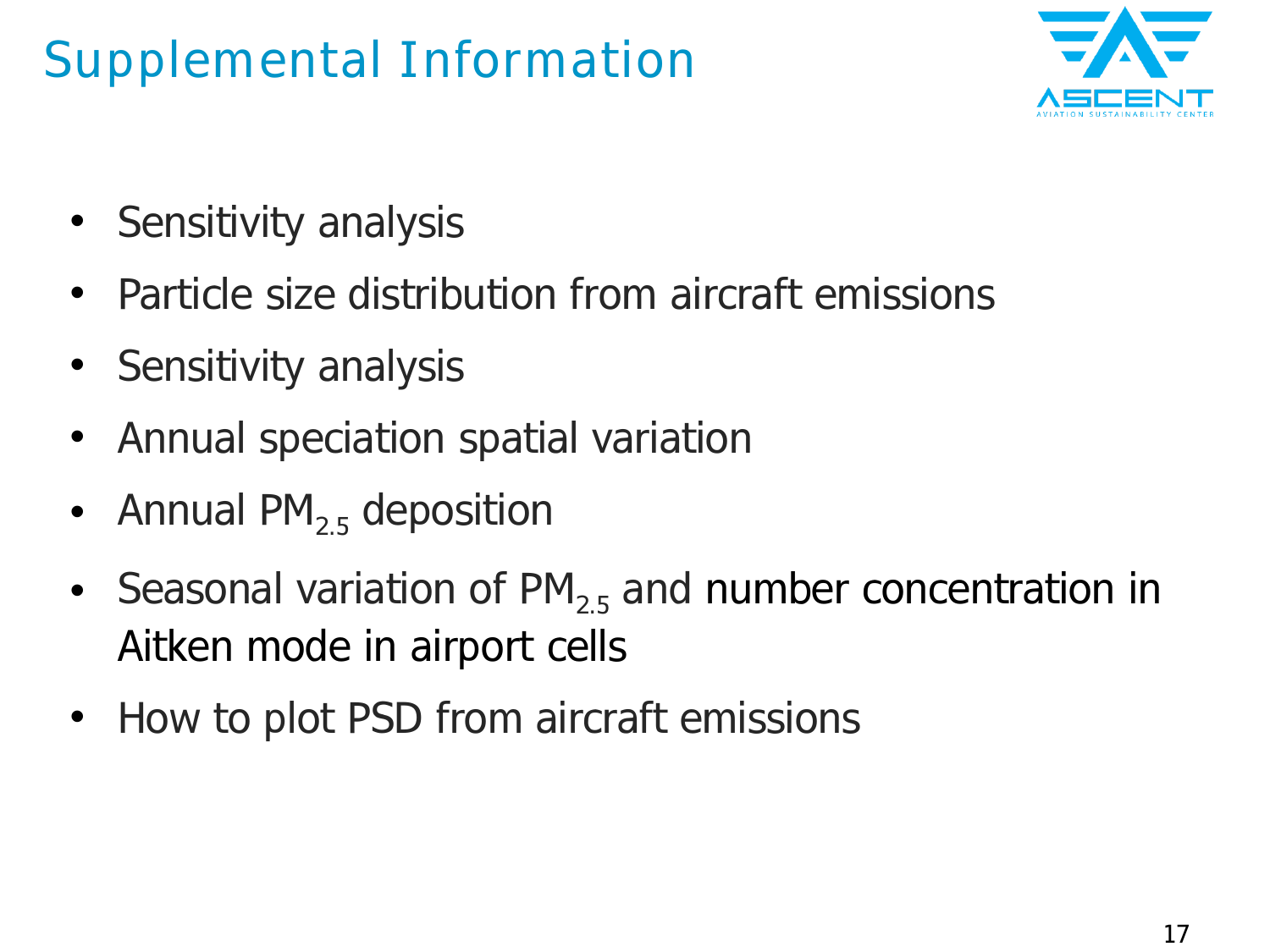

# Supplemental Information
Sensitivity analysis
Particle size distribution from aircraft emissions
Sensitivity analysis
Annual speciation spatial variation
Annual PM2.5 deposition
Seasonal variation of PM2.5 and number concentration in Aitken mode in airport cells
How to plot PSD from aircraft emissions